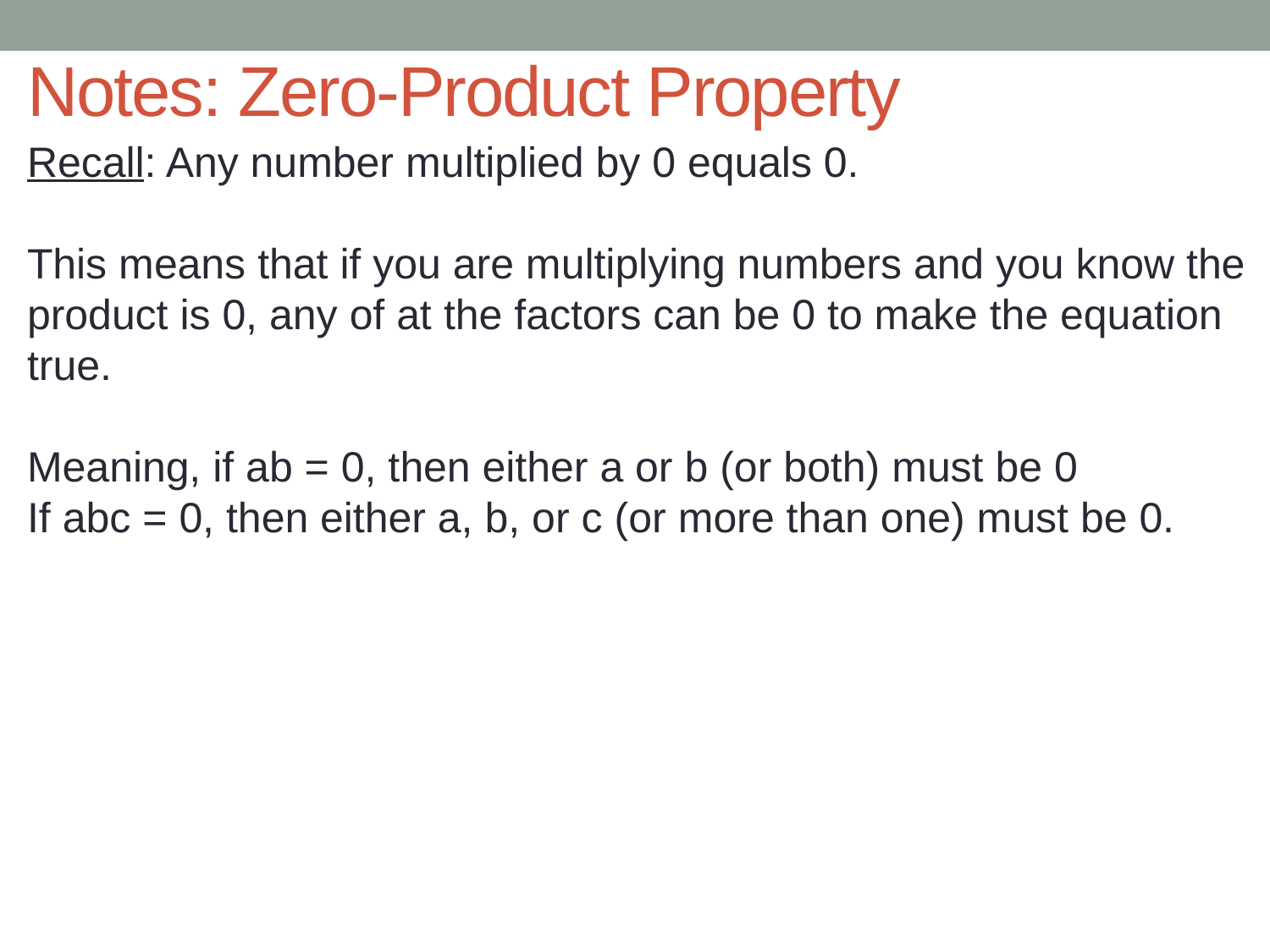

# Notes: Zero-Product Property
Recall: Any number multiplied by 0 equals 0.

This means that if you are multiplying numbers and you know the product is 0, any of at the factors can be 0 to make the equation true.

Meaning, if ab = 0, then either a or b (or both) must be 0
If abc = 0, then either a, b, or c (or more than one) must be 0.